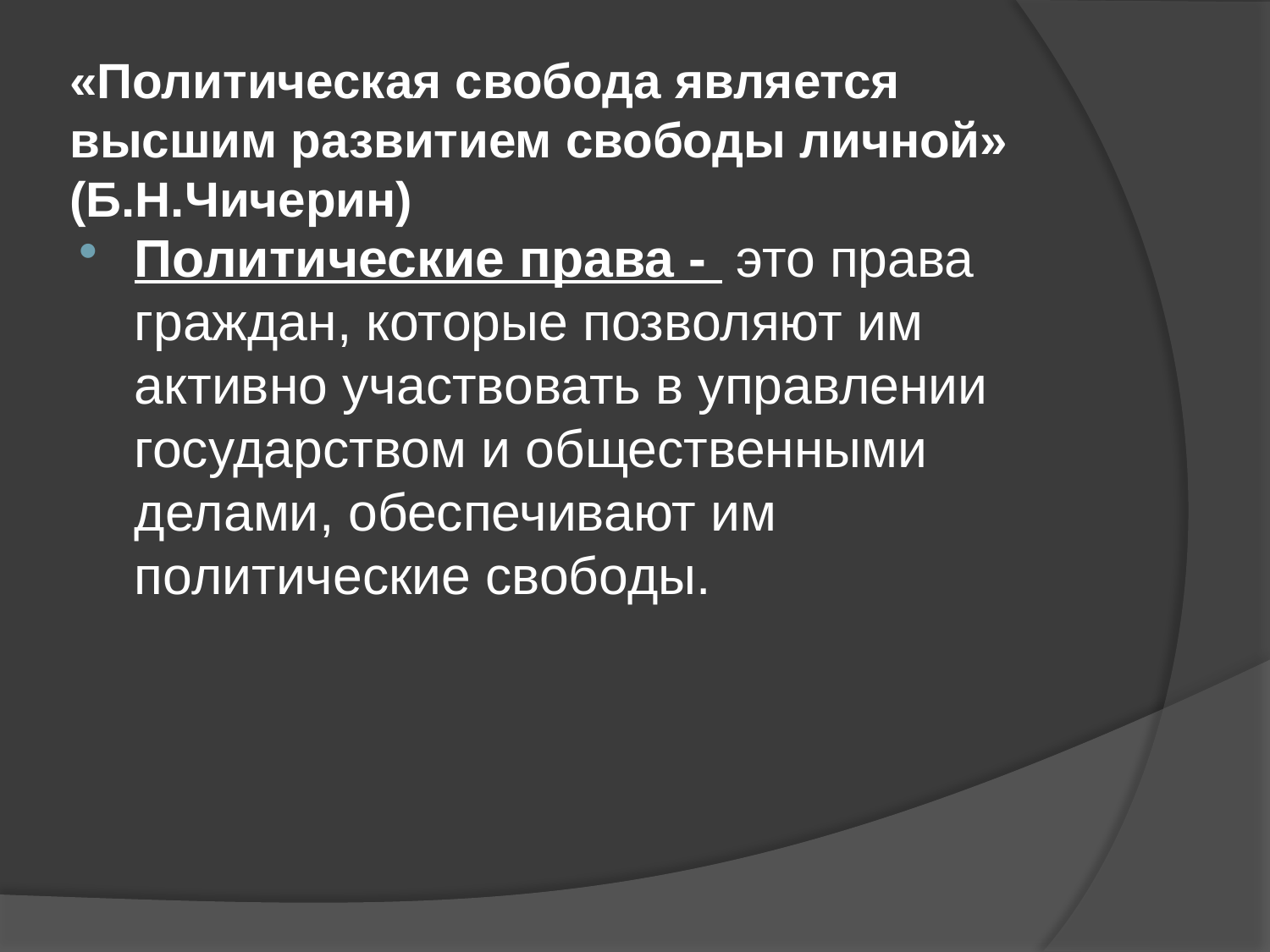

# «Политическая свобода является высшим развитием свободы личной» (Б.Н.Чичерин)
Политические права -  это права граждан, которые позволяют им активно участвовать в управлении государством и общественными делами, обеспечивают им политические свободы.